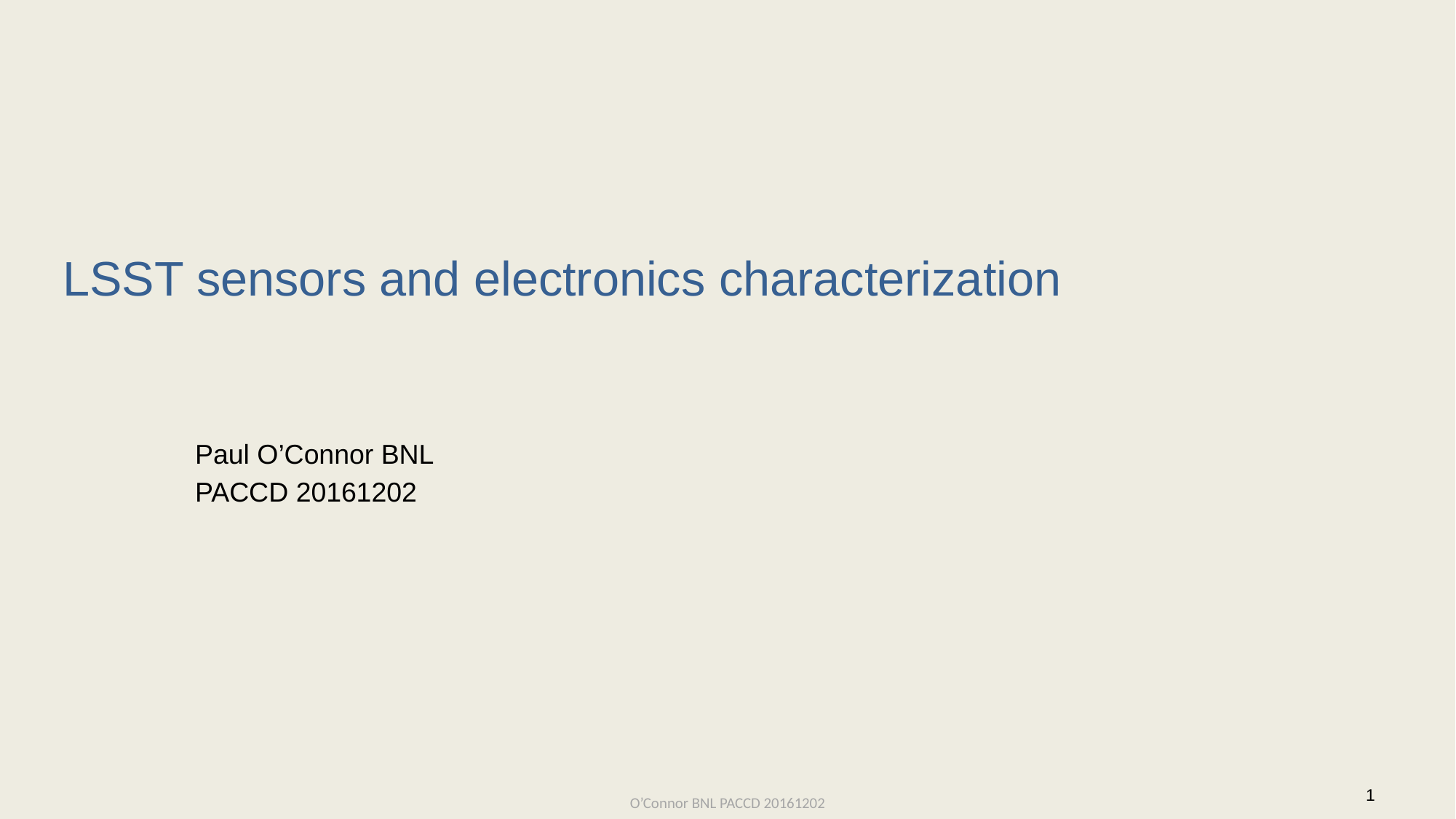

LSST sensors and electronics characterization
Paul O’Connor BNL
PACCD 20161202